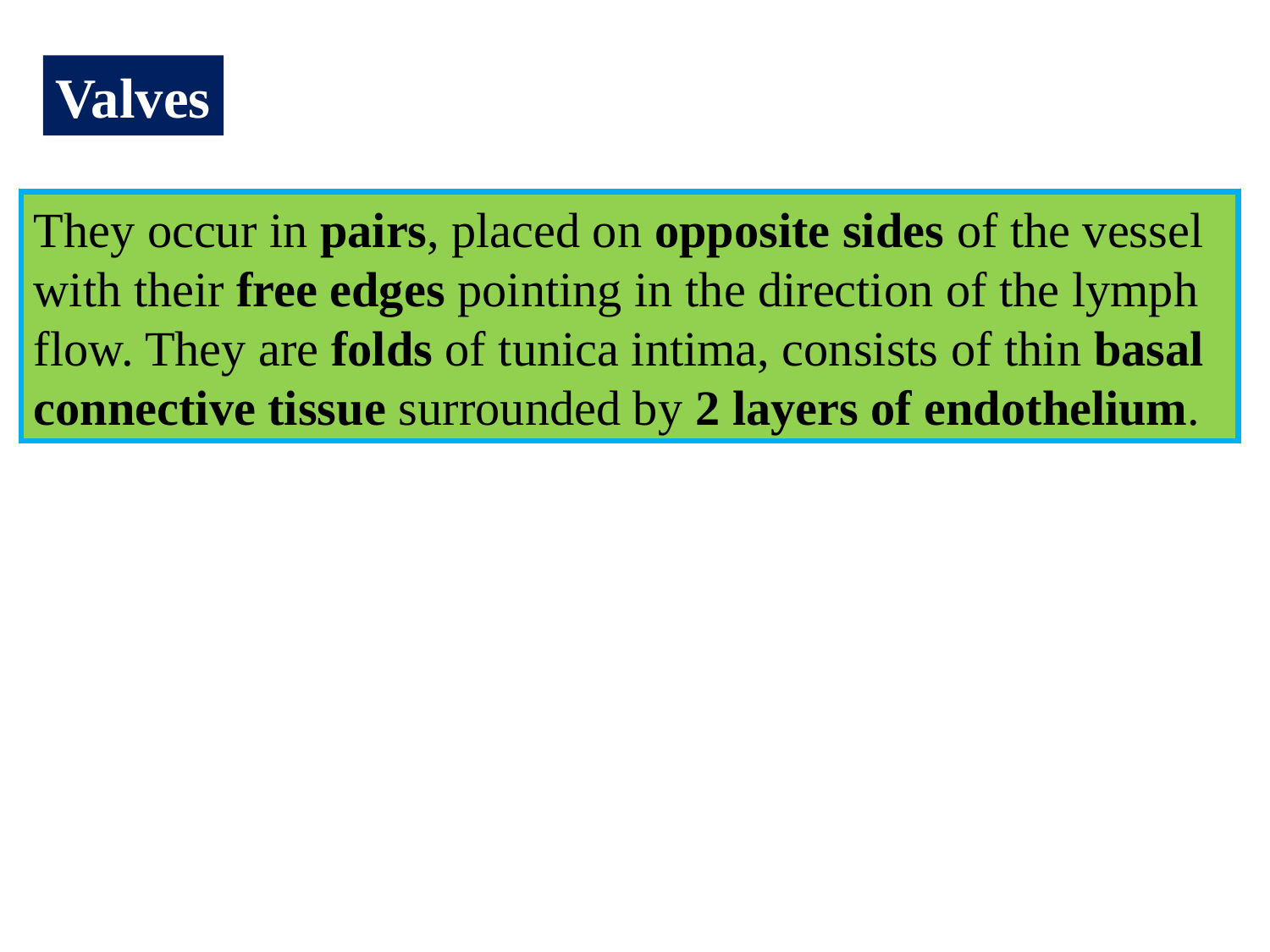

Valves
They occur in pairs, placed on opposite sides of the vessel with their free edges pointing in the direction of the lymph flow. They are folds of tunica intima, consists of thin basal connective tissue surrounded by 2 layers of endothelium.